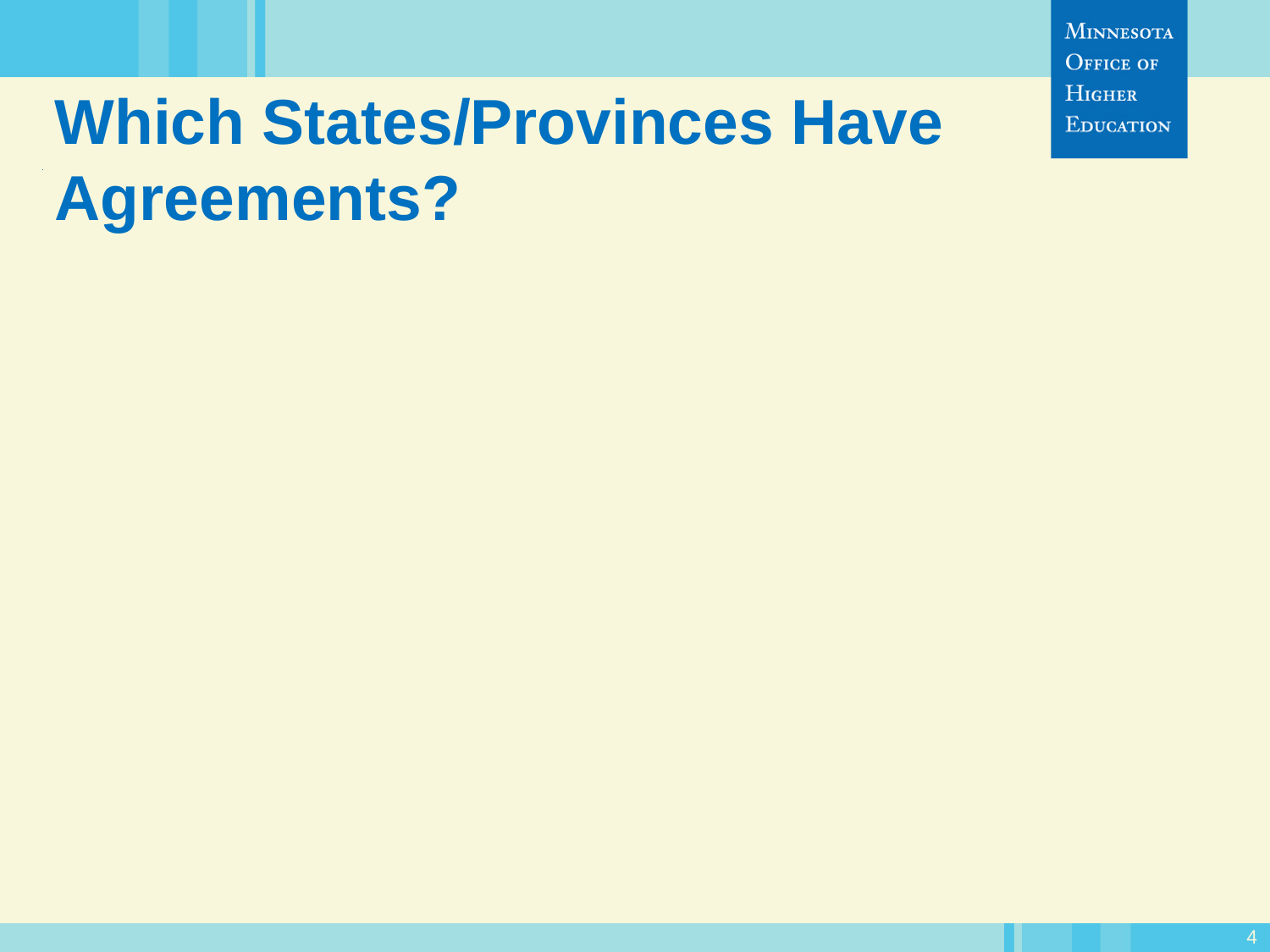

# Which States/Provinces Have Agreements?

### Chart

| Category |
|---|